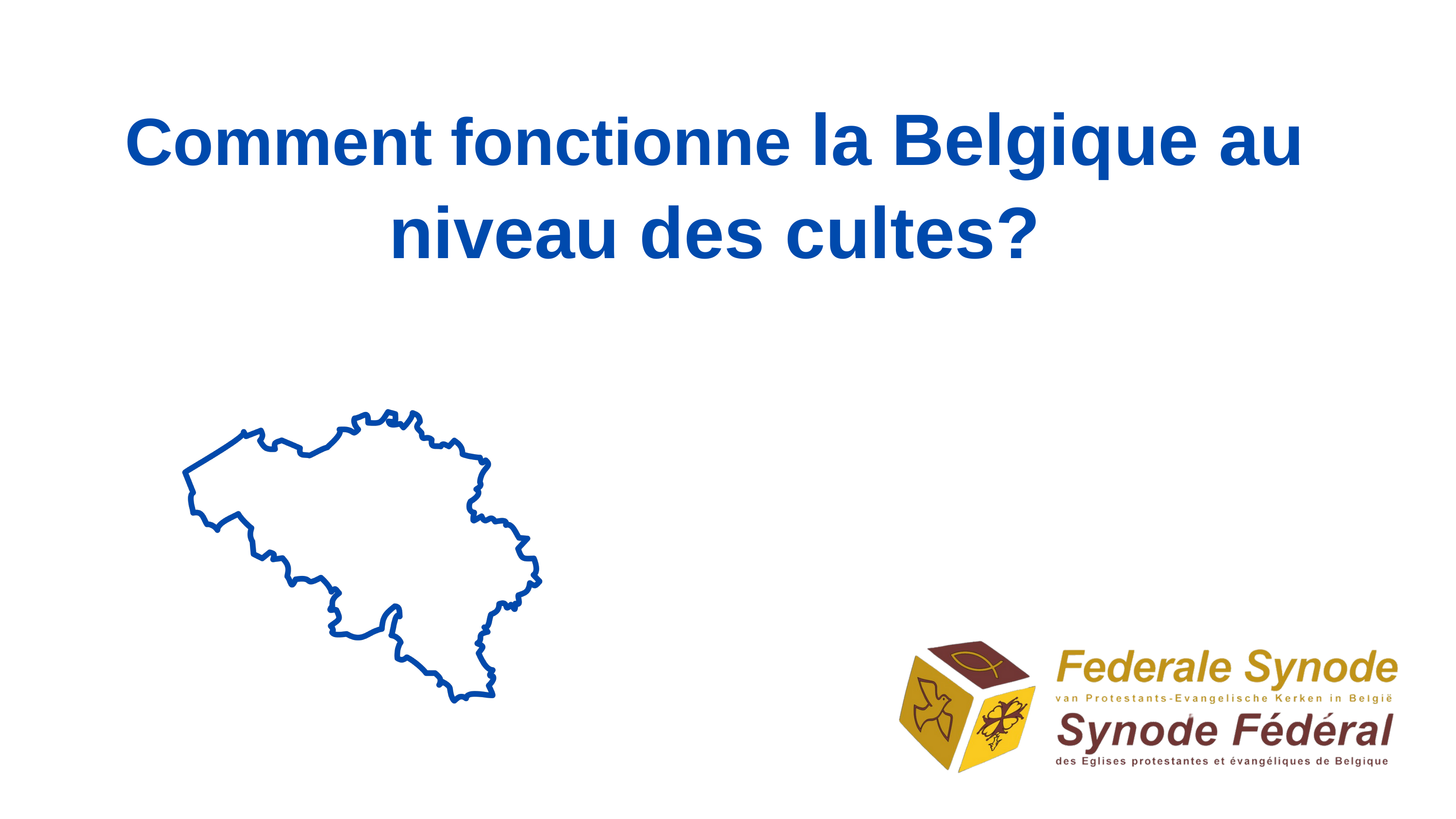

Comment fonctionne la Belgique au niveau des cultes?